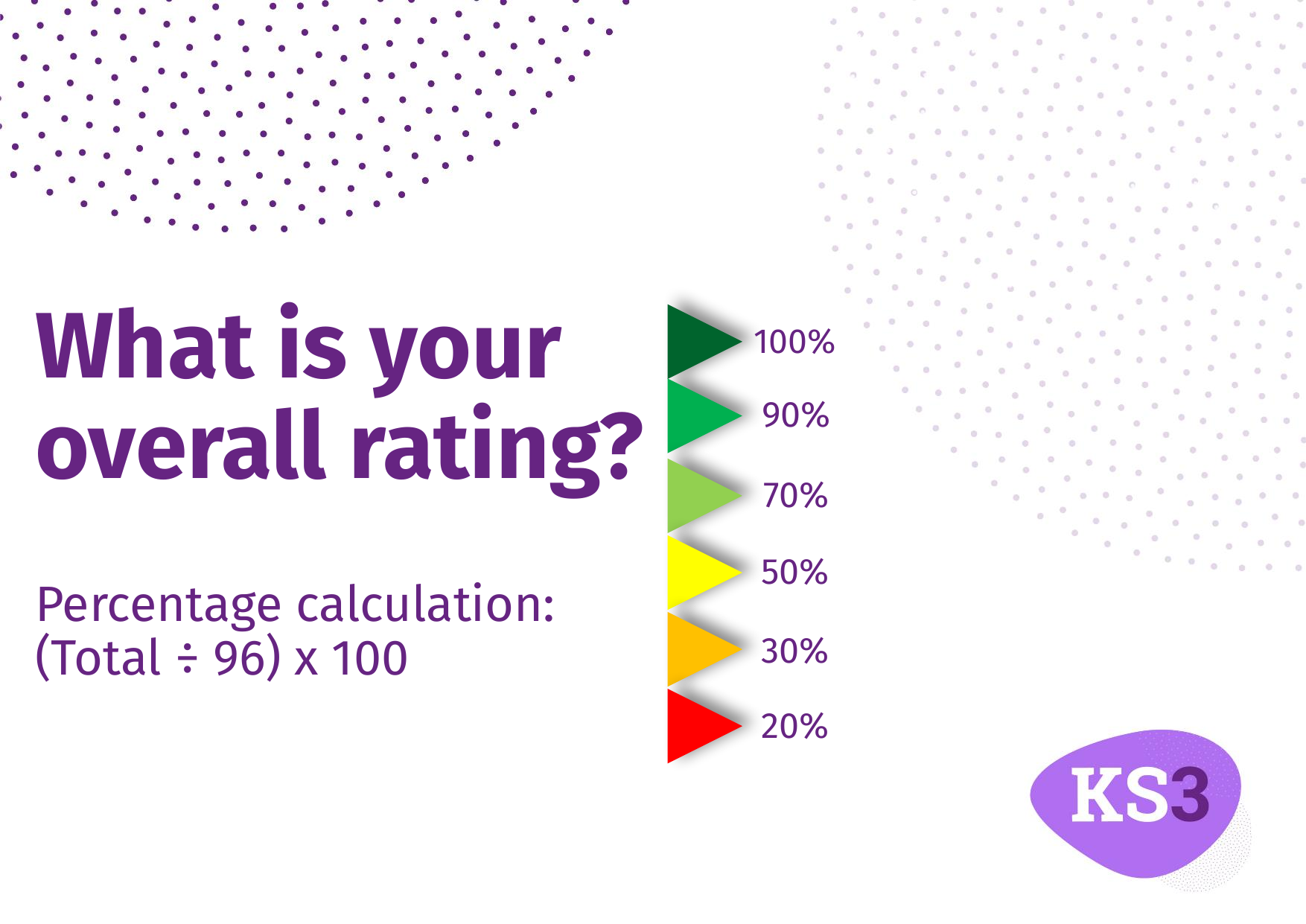

# What is your overall rating?

100%

90%

70%

50%

30%

20%
Percentage calculation: (Total ÷ 96) x 100